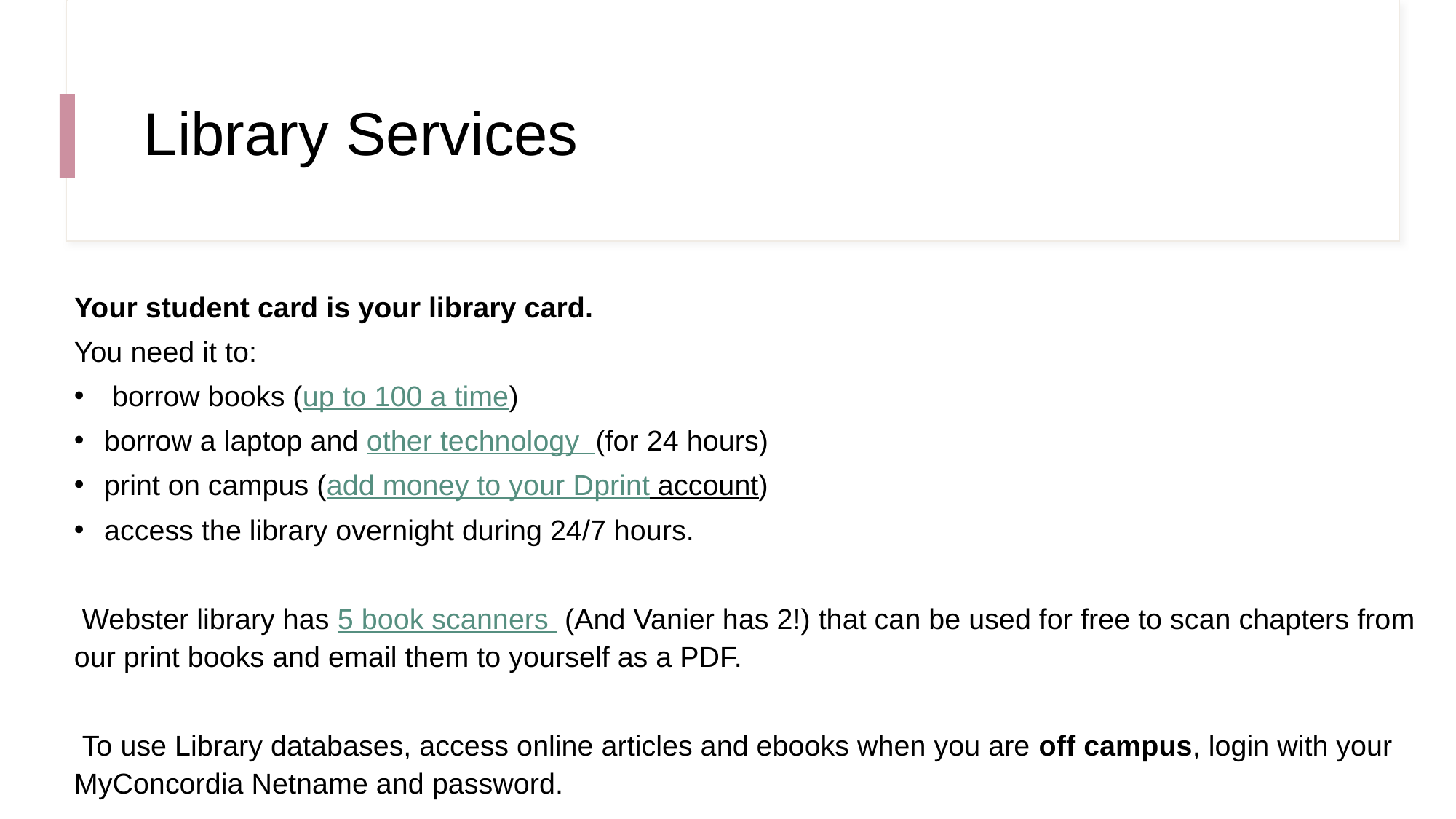

# Library Services
Your student card is your library card.
You need it to:
 borrow books (up to 100 a time)
borrow a laptop and other technology  (for 24 hours)
print on campus (add money to your Dprint account)
access the library overnight during 24/7 hours.

 Webster library has 5 book scanners  (And Vanier has 2!) that can be used for free to scan chapters from our print books and email them to yourself as a PDF.

 To use Library databases, access online articles and ebooks when you are off campus, login with your MyConcordia Netname and password.